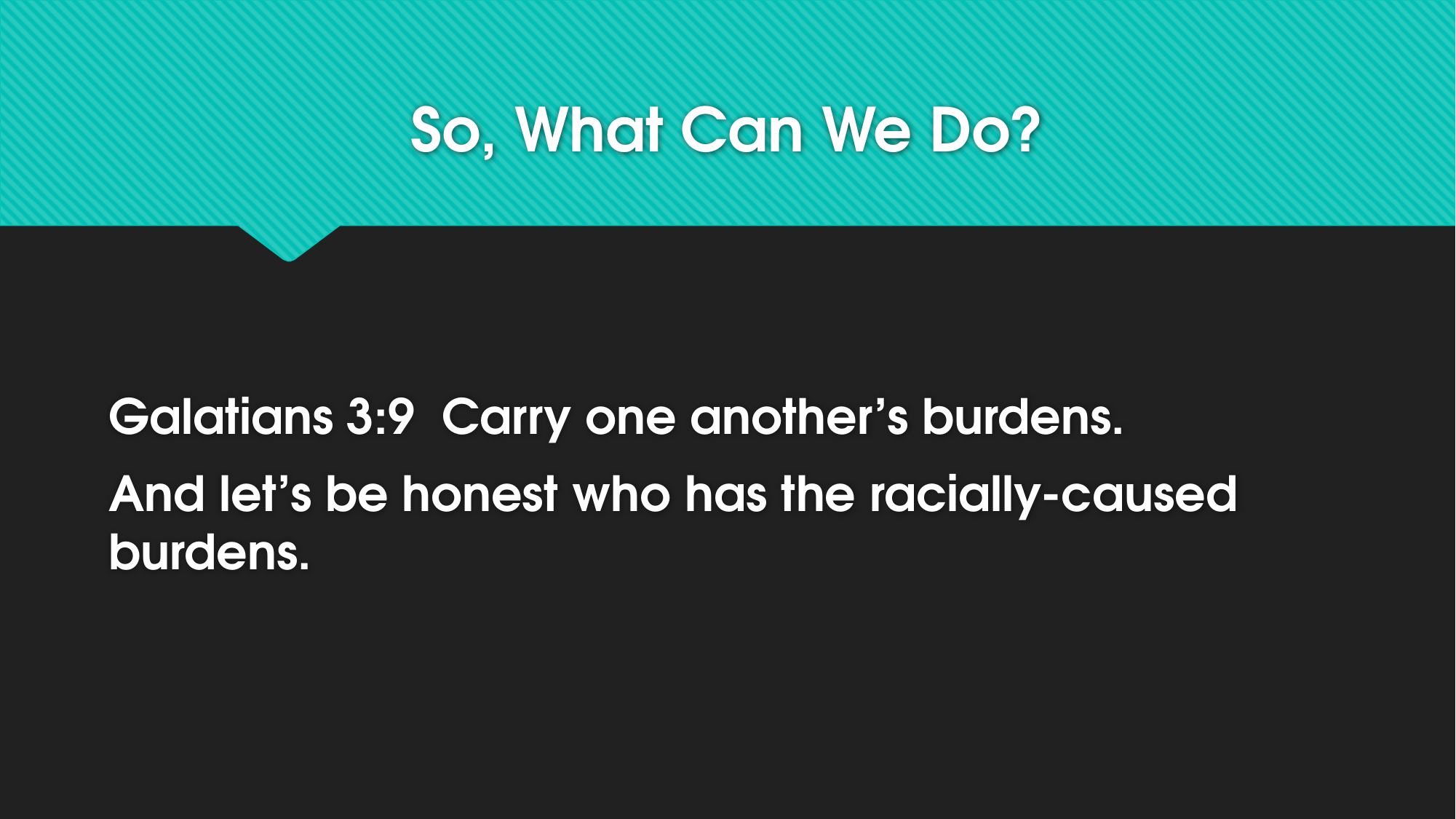

# So, What Can We Do?
Galatians 3:9  Carry one another’s burdens.
And let’s be honest who has the racially-caused burdens.